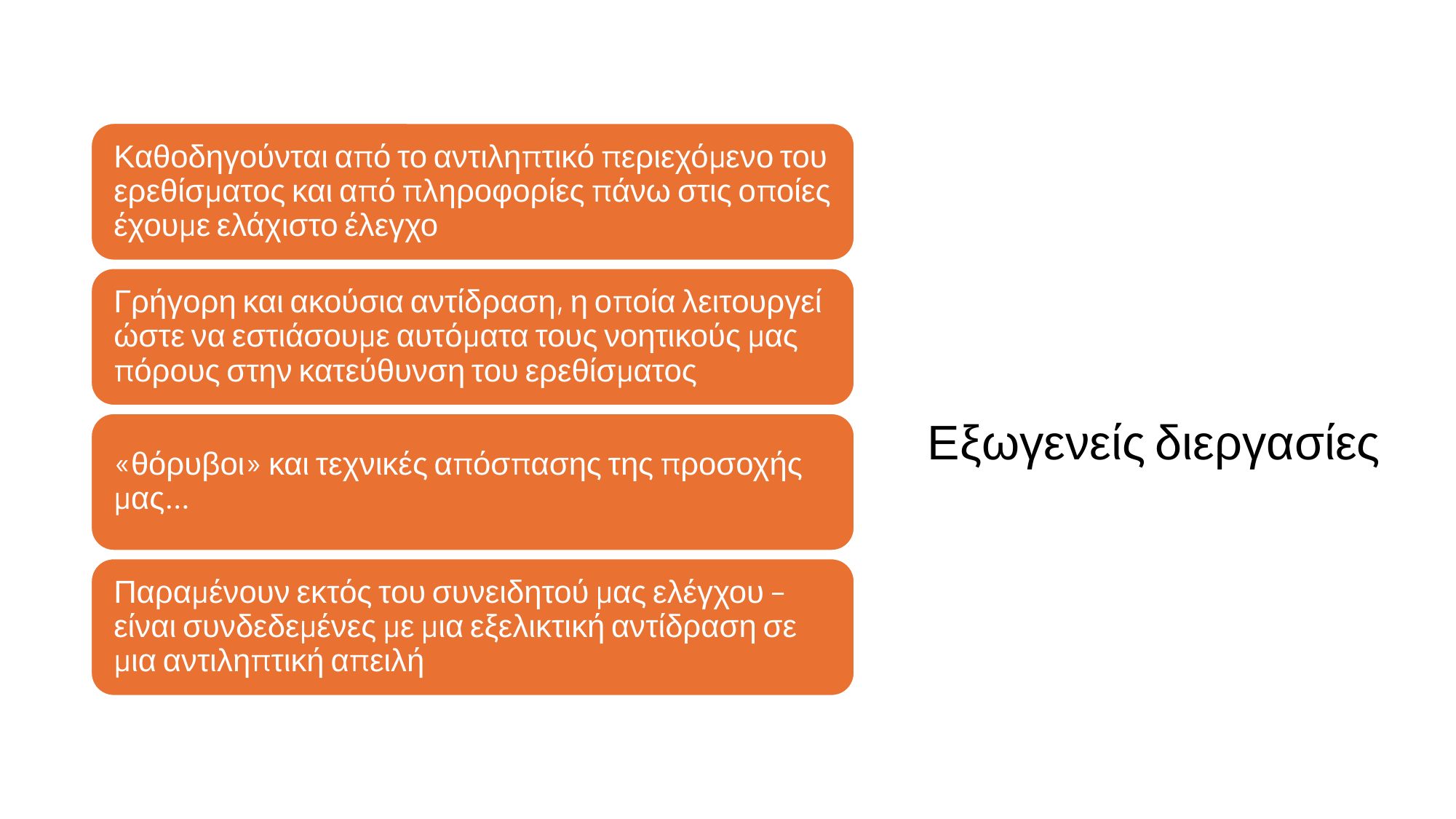

Καθοδηγούνται από το αντιληπτικό περιεχόμενο του ερεθίσματος και από πληροφορίες πάνω στις οποίες έχουμε ελάχιστο έλεγχο
Γρήγορη και ακούσια αντίδραση, η οποία λειτουργεί ώστε να εστιάσουμε αυτόματα τους νοητικούς μας πόρους στην κατεύθυνση του ερεθίσματος
«θόρυβοι» και τεχνικές απόσπασης της προσοχής μας…
Παραμένουν εκτός του συνειδητού μας ελέγχου – είναι συνδεδεμένες με μια εξελικτική αντίδραση σε μια αντιληπτική απειλή
# Εξωγενείς διεργασίες